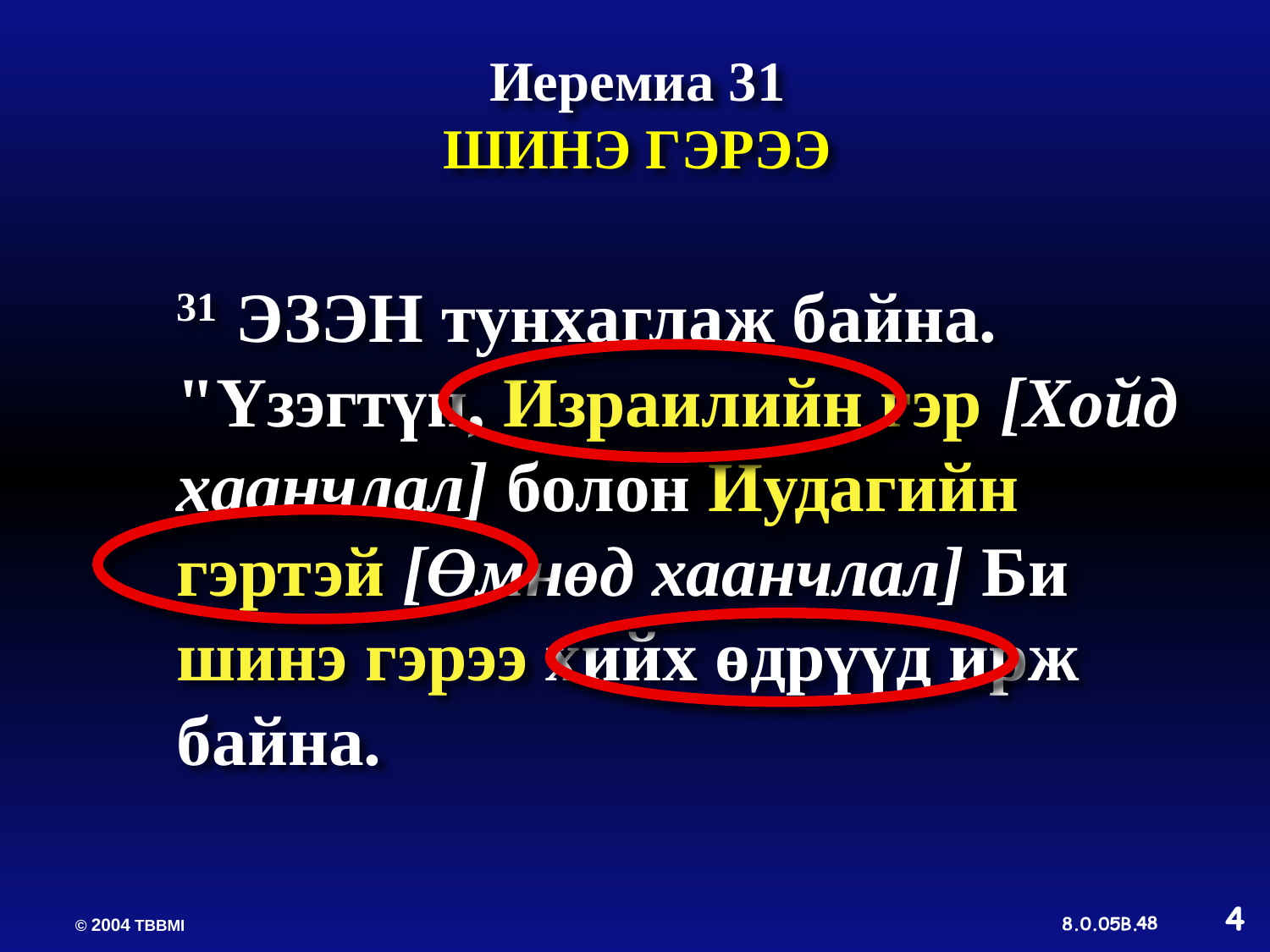

Иеремиа 31
ШИНЭ ГЭРЭЭ

31 ЭЗЭН тунхаглаж байна. "Үзэгтүн, Израилийн гэр [Хойд хаанчлал] болон Иудагийн гэртэй [Өмнөд хаанчлал] Би шинэ гэрээ хийх өдрүүд ирж байна.

4

48